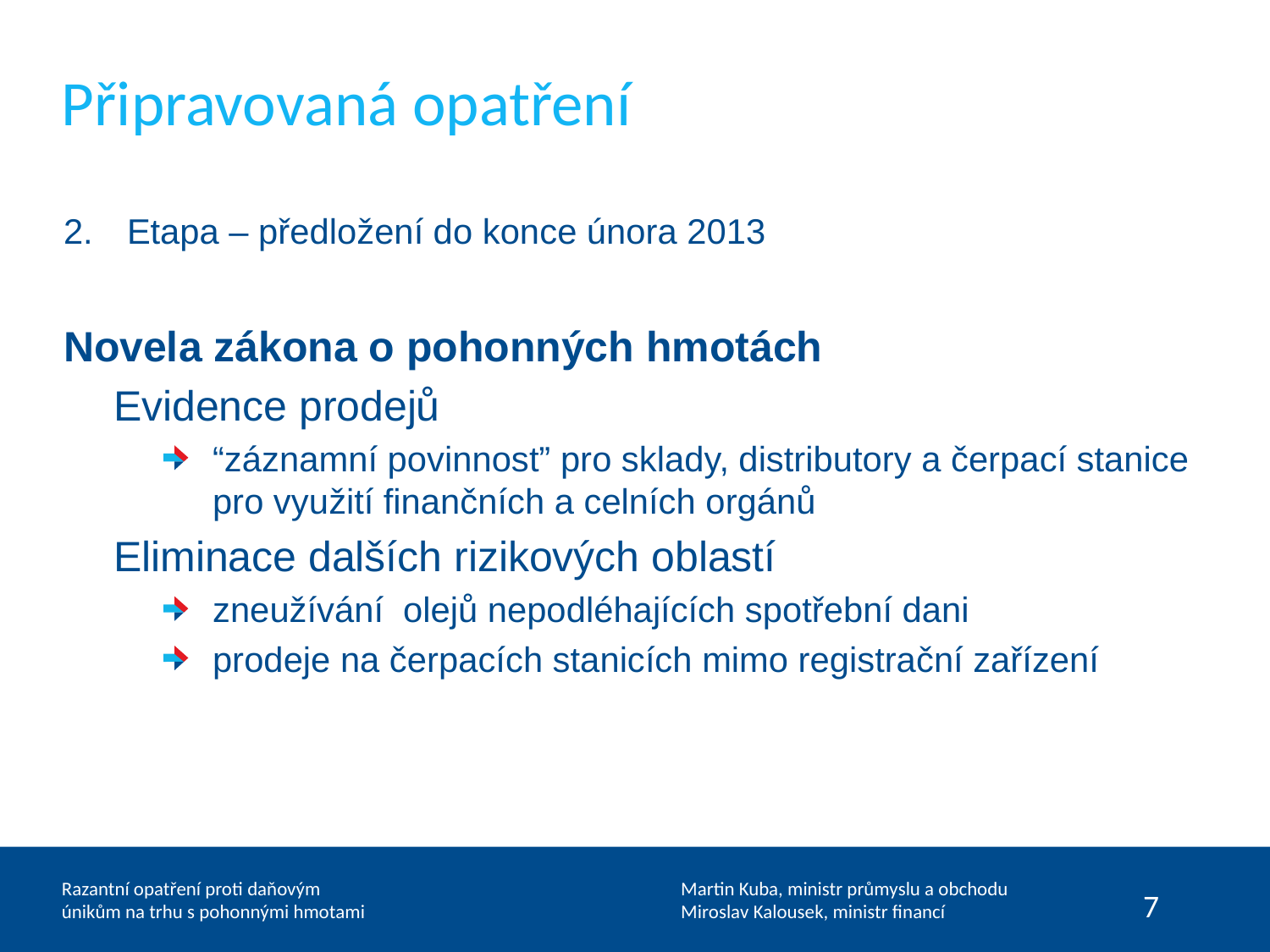

# Připravovaná opatření
Etapa – předložení do konce února 2013

Novela zákona o pohonných hmotách
Evidence prodejů
“záznamní povinnost” pro sklady, distributory a čerpací stanice pro využití finančních a celních orgánů
Eliminace dalších rizikových oblastí
zneužívání  olejů nepodléhajících spotřební dani
prodeje na čerpacích stanicích mimo registrační zařízení